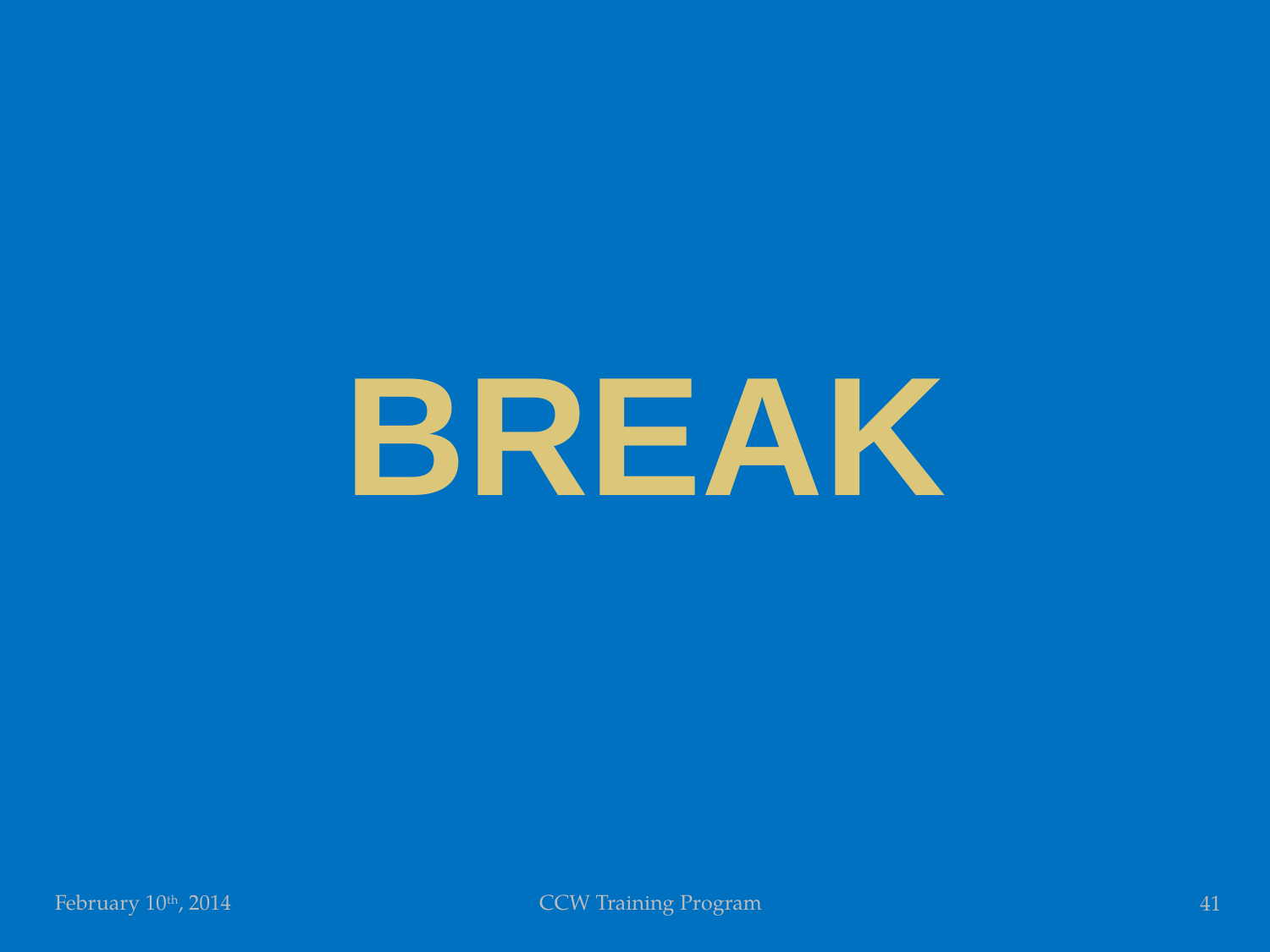

# BREAK
41
February 10th, 2014
CCW Training Program